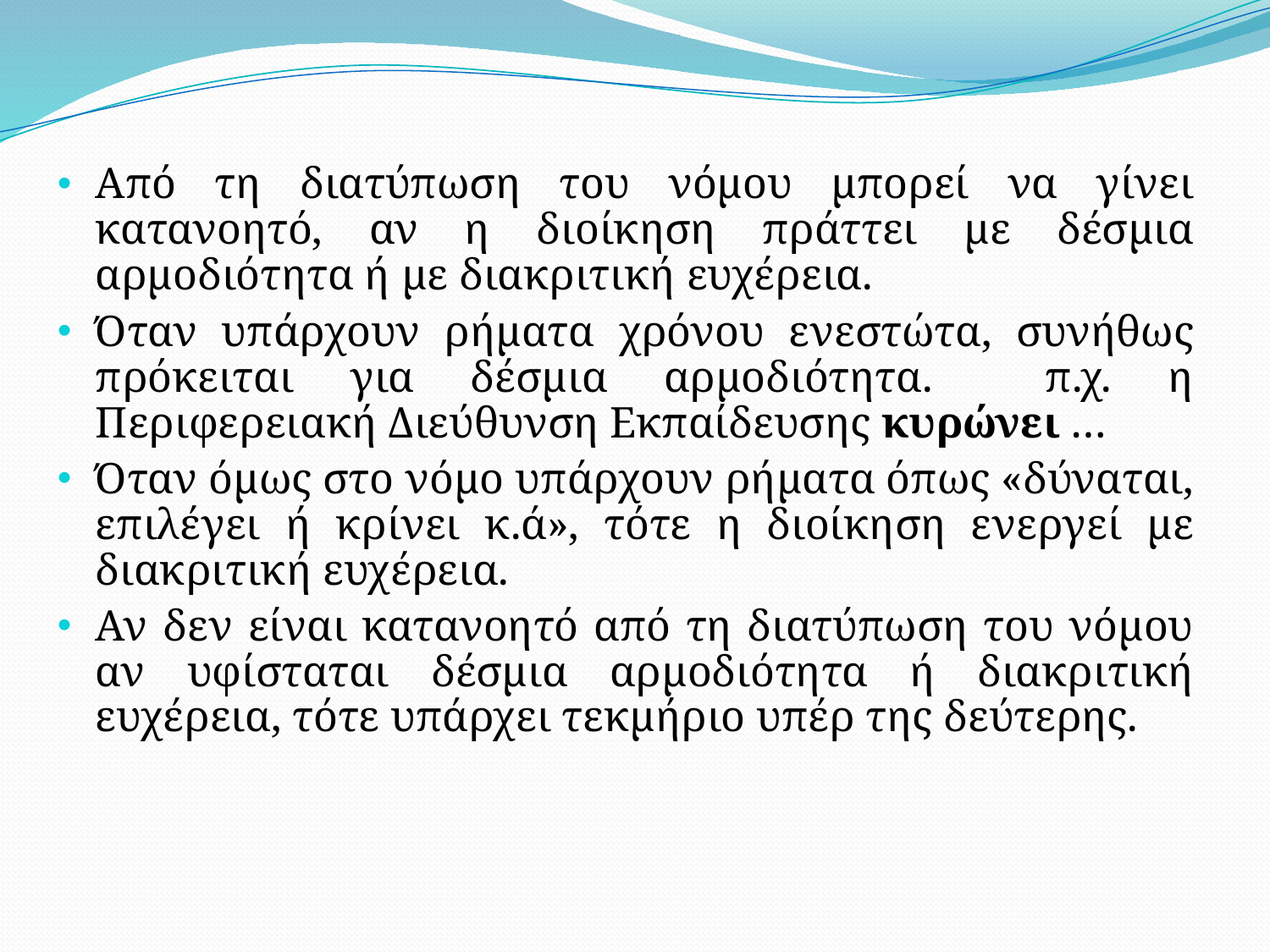

Από τη διατύπωση του νόμου μπορεί να γίνει κατανοητό, αν η διοίκηση πράττει με δέσμια αρμοδιότητα ή με διακριτική ευχέρεια.
Όταν υπάρχουν ρήματα χρόνου ενεστώτα, συνήθως πρόκειται για δέσμια αρμοδιότητα.  π.χ. η Περιφερειακή Διεύθυνση Εκπαίδευσης κυρώνει …
Όταν όμως στο νόμο υπάρχουν ρήματα όπως «δύναται, επιλέγει ή κρίνει κ.ά», τότε η διοίκηση ενεργεί με διακριτική ευχέρεια.
Αν δεν είναι κατανοητό από τη διατύπωση του νόμου αν υφίσταται δέσμια αρμοδιότητα ή διακριτική ευχέρεια, τότε υπάρχει τεκμήριο υπέρ της δεύτερης.